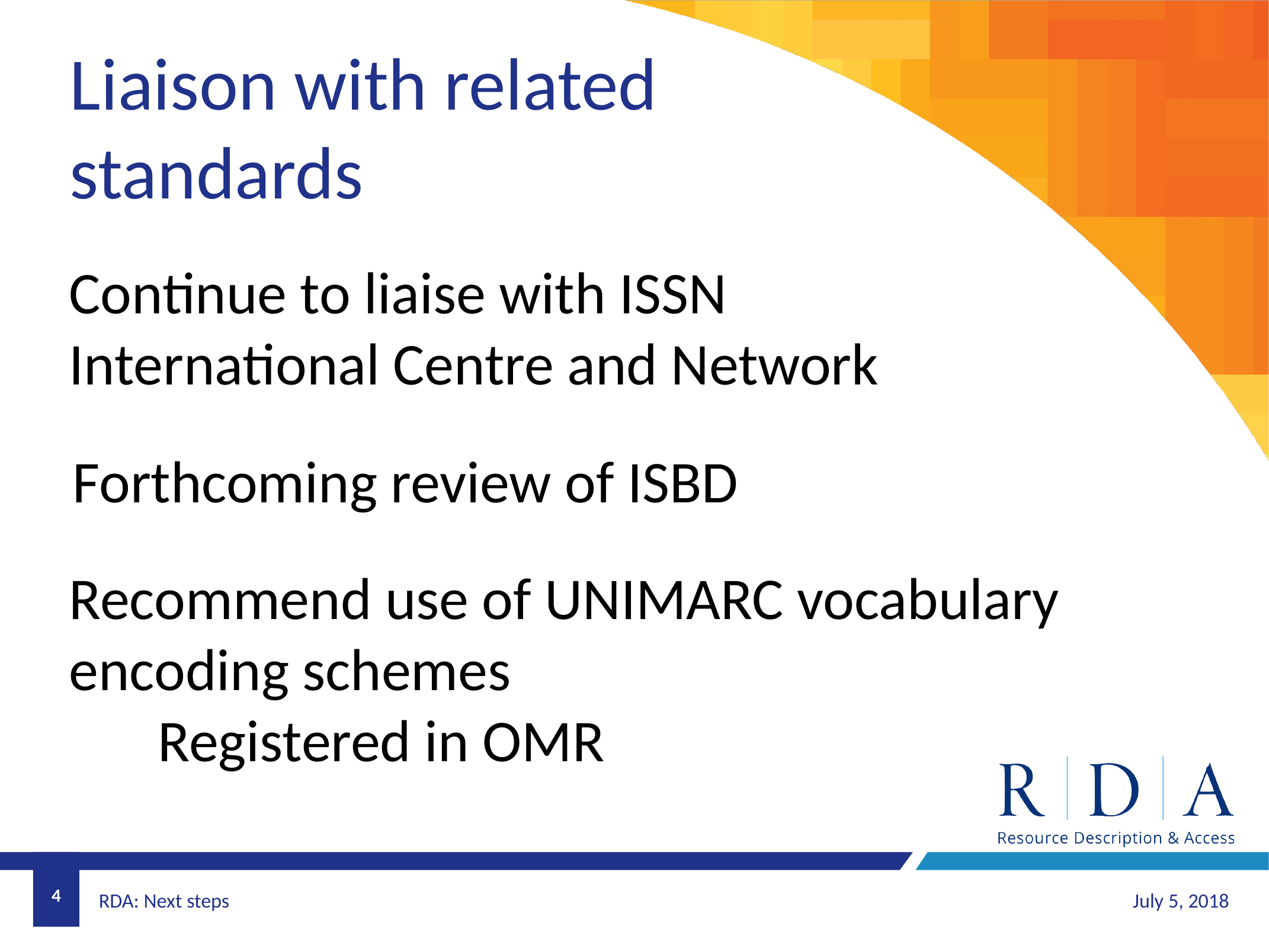

Liaison with related standards
Continue to liaise with ISSN International Centre and Network
Forthcoming review of ISBD
Recommend use of UNIMARC vocabulary encoding schemes
	Registered in OMR
4
July 5, 2018